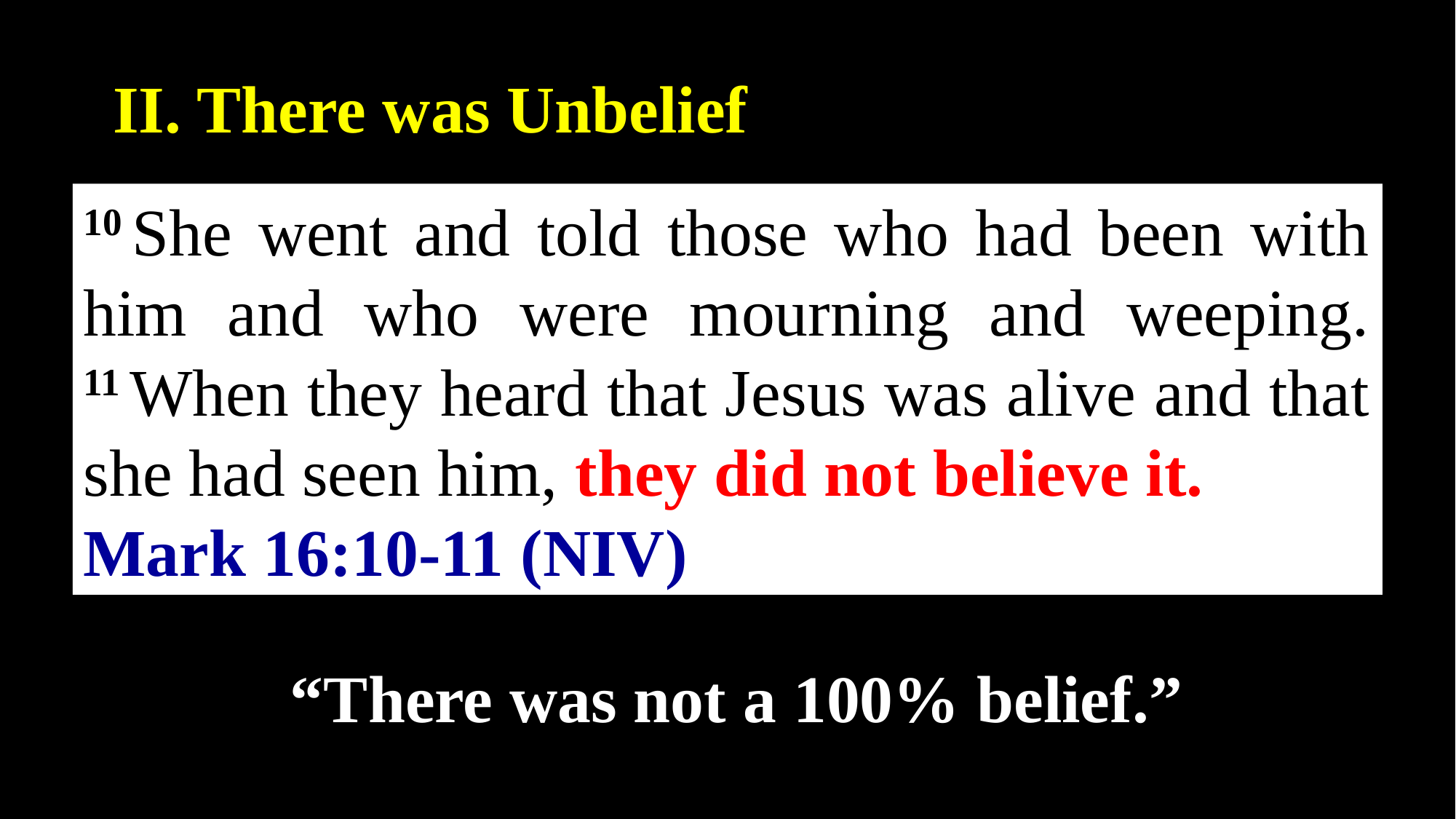

II. There was Unbelief
10 She went and told those who had been with him and who were mourning and weeping. 11 When they heard that Jesus was alive and that she had seen him, they did not believe it.
Mark 16:10-11 (NIV)
 “There was not a 100% belief.”